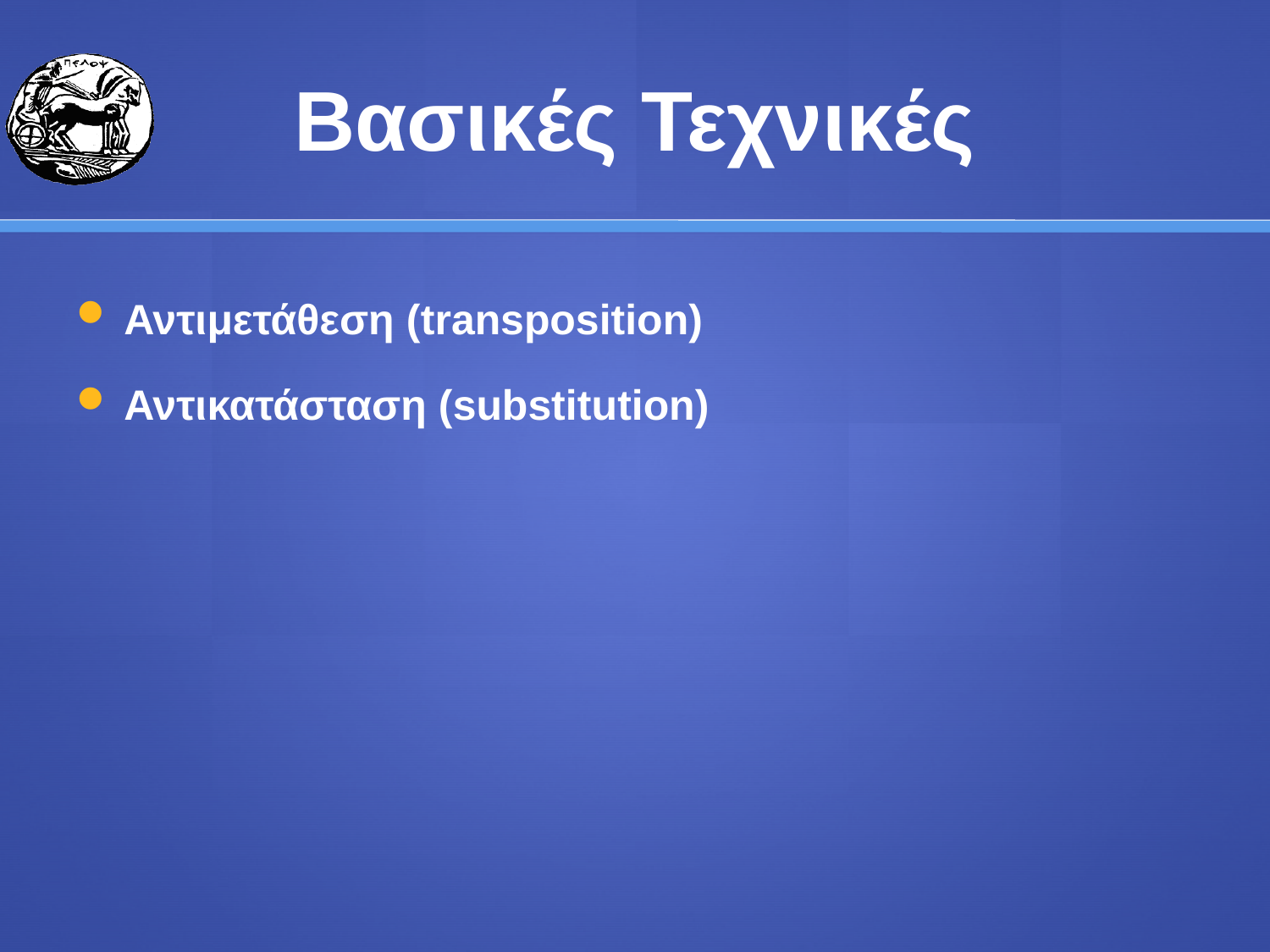

# Βασικές Τεχνικές
Αντιμετάθεση (transposition)
Αντικατάσταση (substitution)